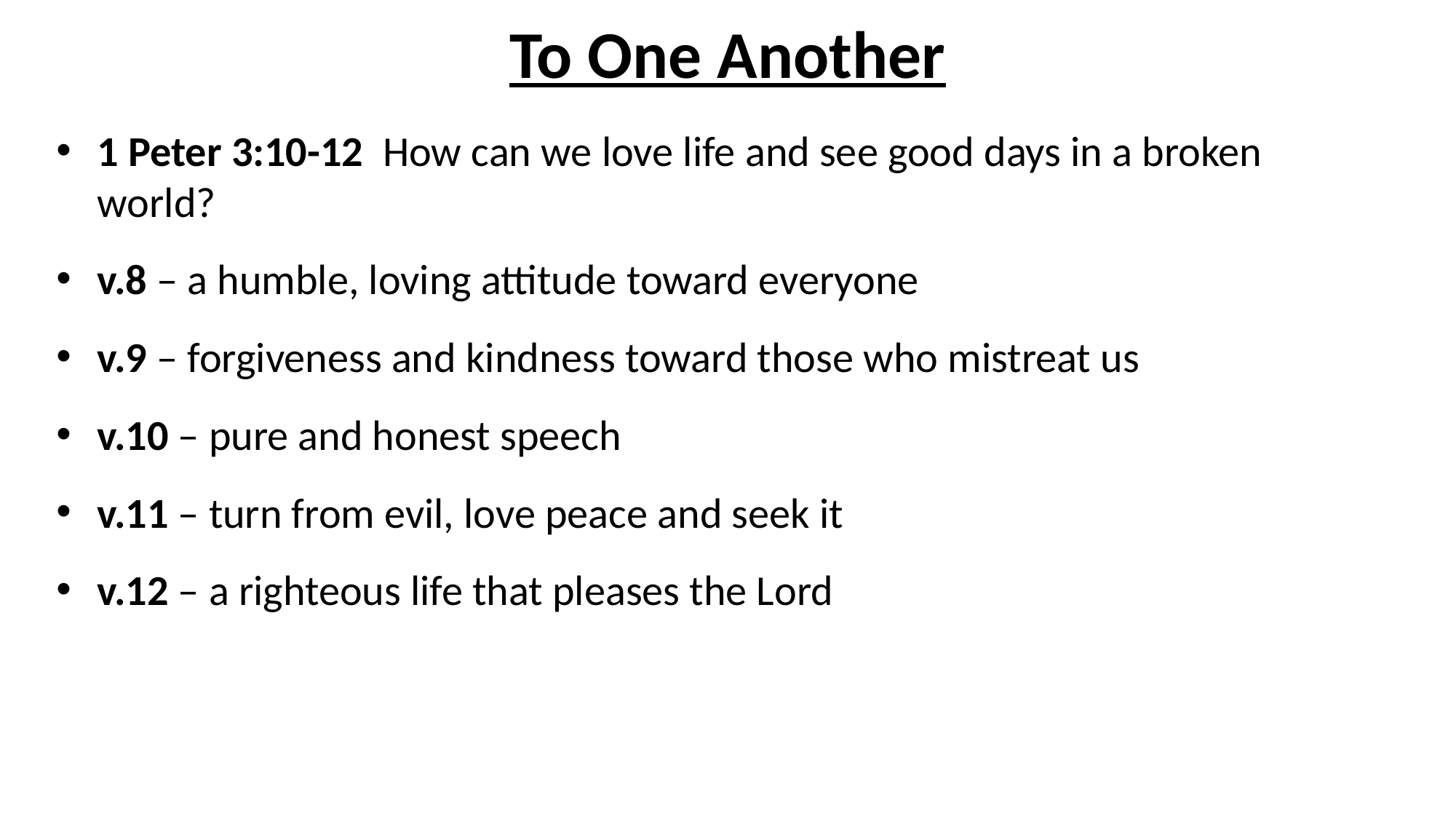

# To One Another
1 Peter 3:10-12  How can we love life and see good days in a broken world?
v.8 – a humble, loving attitude toward everyone
v.9 – forgiveness and kindness toward those who mistreat us
v.10 – pure and honest speech
v.11 – turn from evil, love peace and seek it
v.12 – a righteous life that pleases the Lord